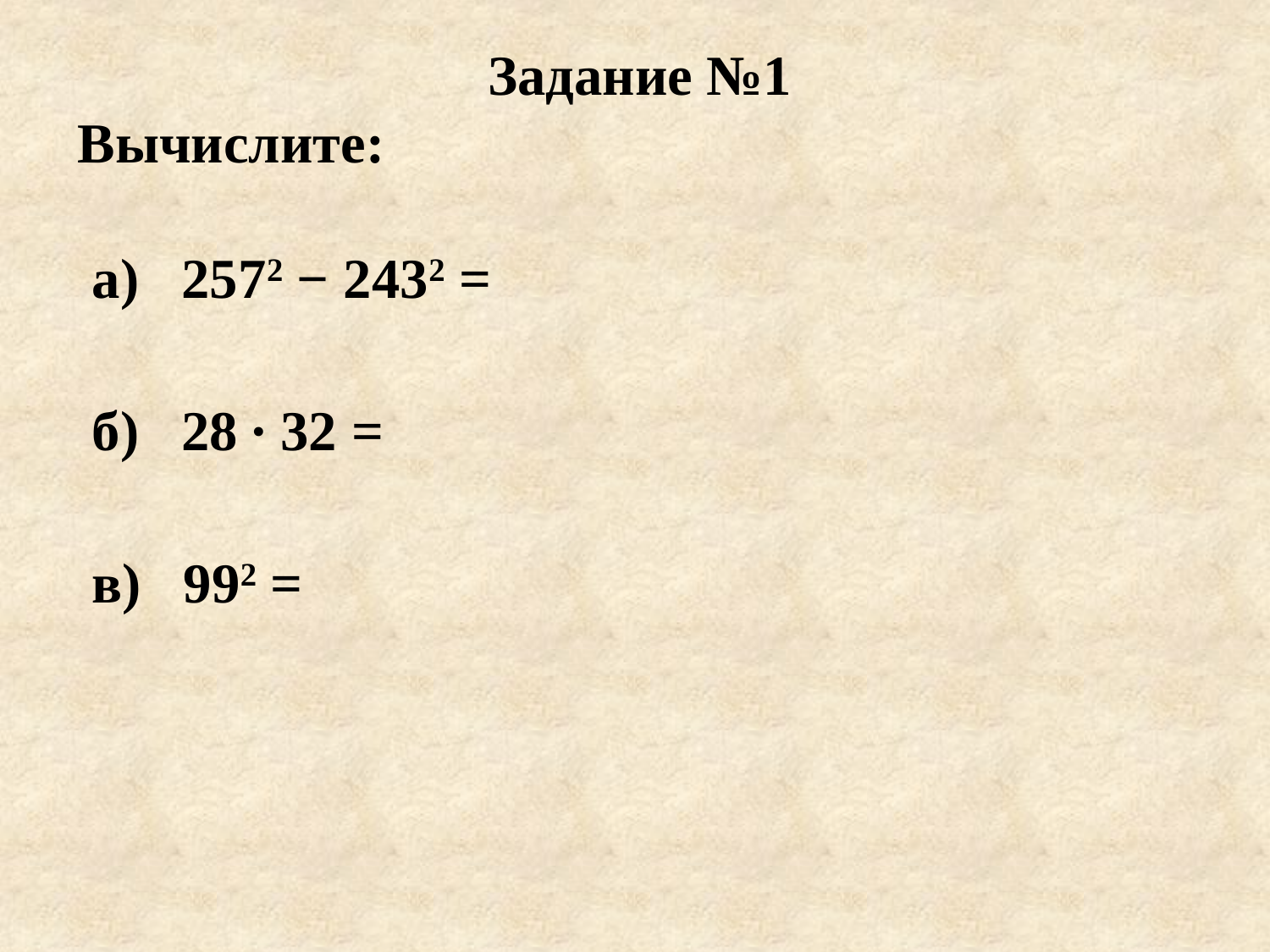

Задание №1
Вычислите:

 а)   2572 − 2432 =

 б)   28 ∙ 32 =

 в)   992 =